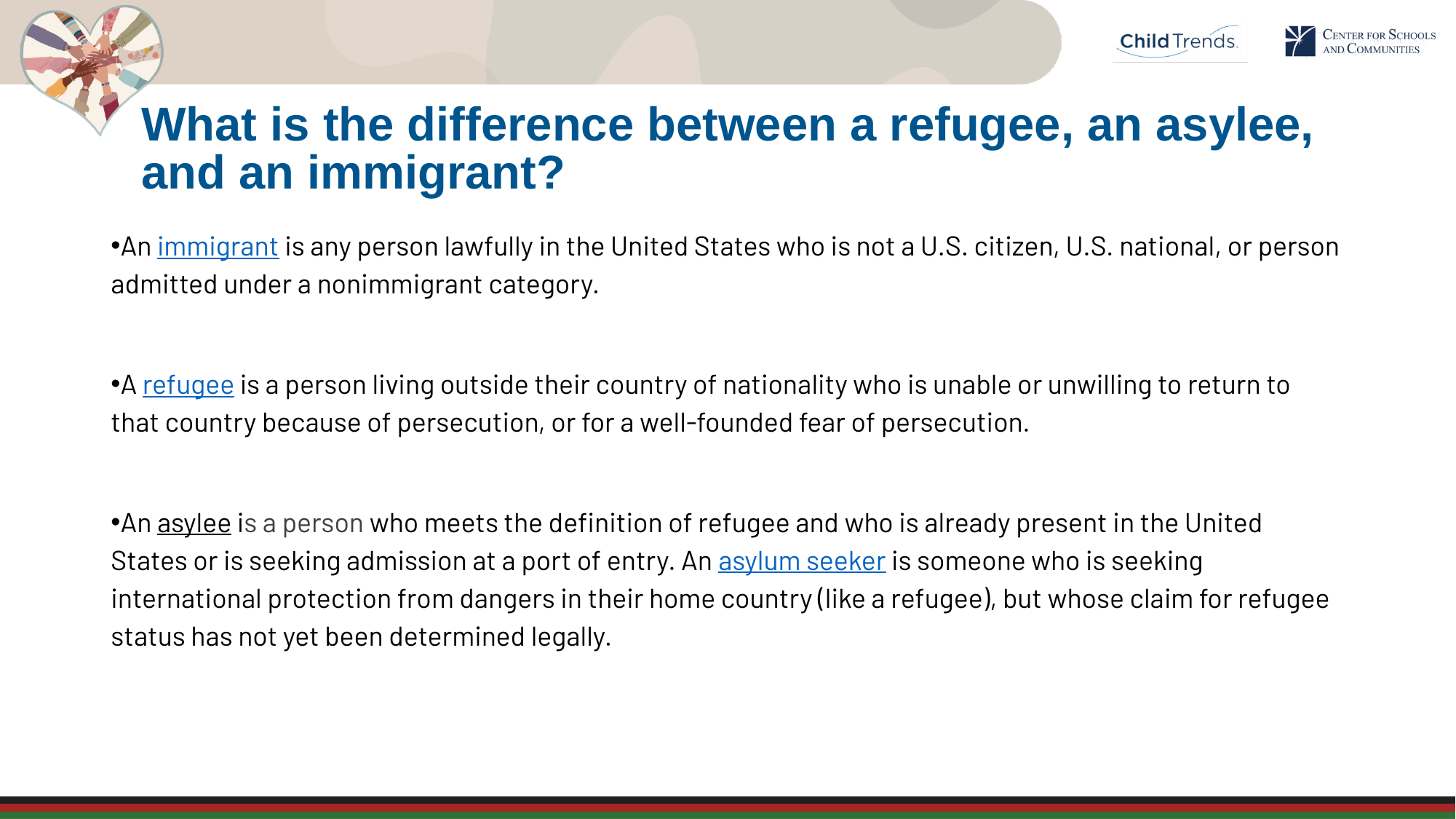

# What is the difference between a refugee, an asylee, and an immigrant?
An immigrant is any person lawfully in the United States who is not a U.S. citizen, U.S. national, or person admitted under a nonimmigrant category.

A refugee is a person living outside their country of nationality who is unable or unwilling to return to that country because of persecution, or for a well-founded fear of persecution.

An asylee is a person who meets the definition of refugee and who is already present in the United States or is seeking admission at a port of entry. An asylum seeker is someone who is seeking international protection from dangers in their home country (like a refugee), but whose claim for refugee status has not yet been determined legally.